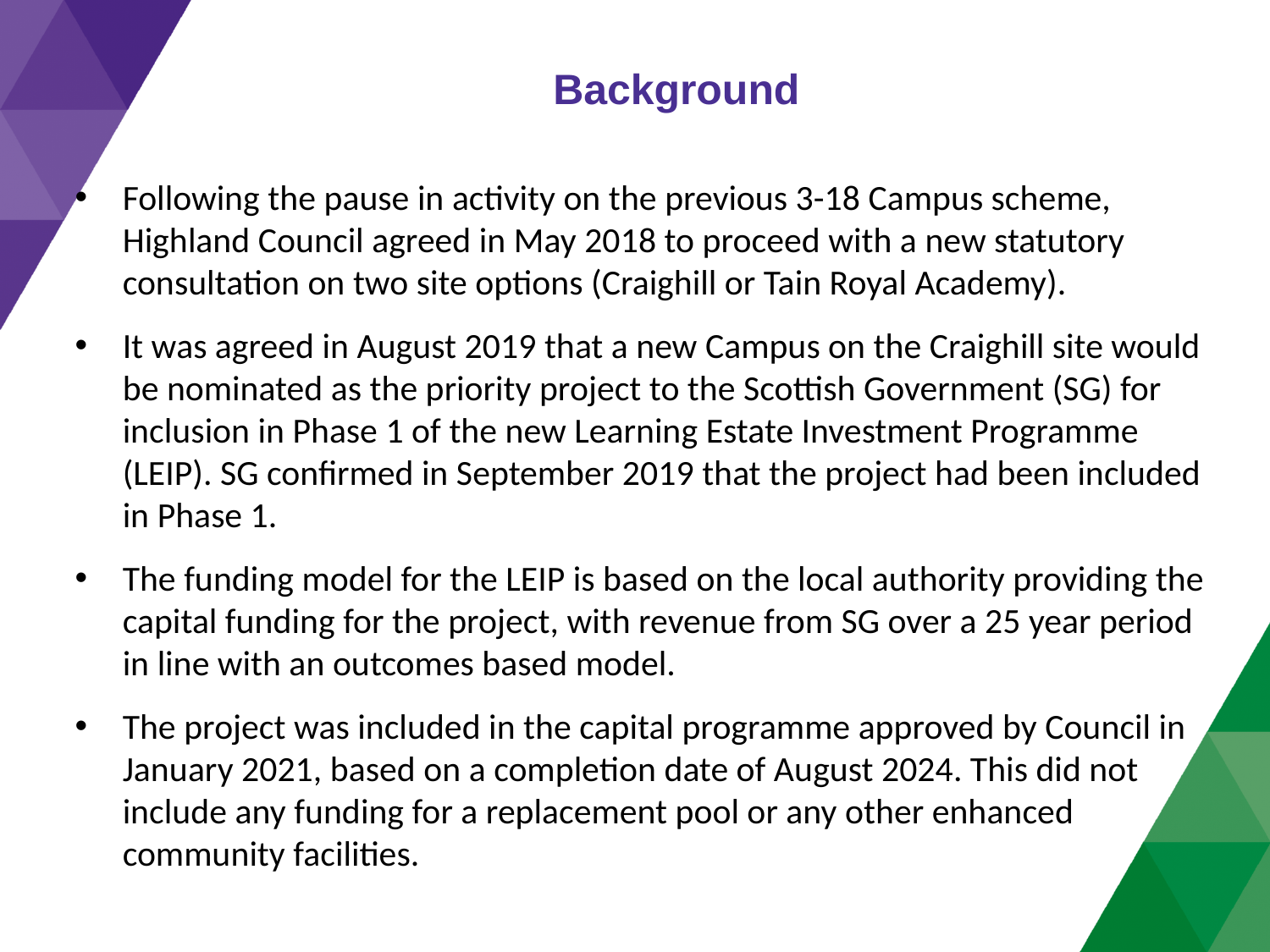

Background

Following the pause in activity on the previous 3-18 Campus scheme, Highland Council agreed in May 2018 to proceed with a new statutory consultation on two site options (Craighill or Tain Royal Academy).

It was agreed in August 2019 that a new Campus on the Craighill site would be nominated as the priority project to the Scottish Government (SG) for inclusion in Phase 1 of the new Learning Estate Investment Programme (LEIP). SG confirmed in September 2019 that the project had been included in Phase 1.

The funding model for the LEIP is based on the local authority providing the capital funding for the project, with revenue from SG over a 25 year period in line with an outcomes based model.

The project was included in the capital programme approved by Council in January 2021, based on a completion date of August 2024. This did not include any funding for a replacement pool or any other enhanced community facilities.